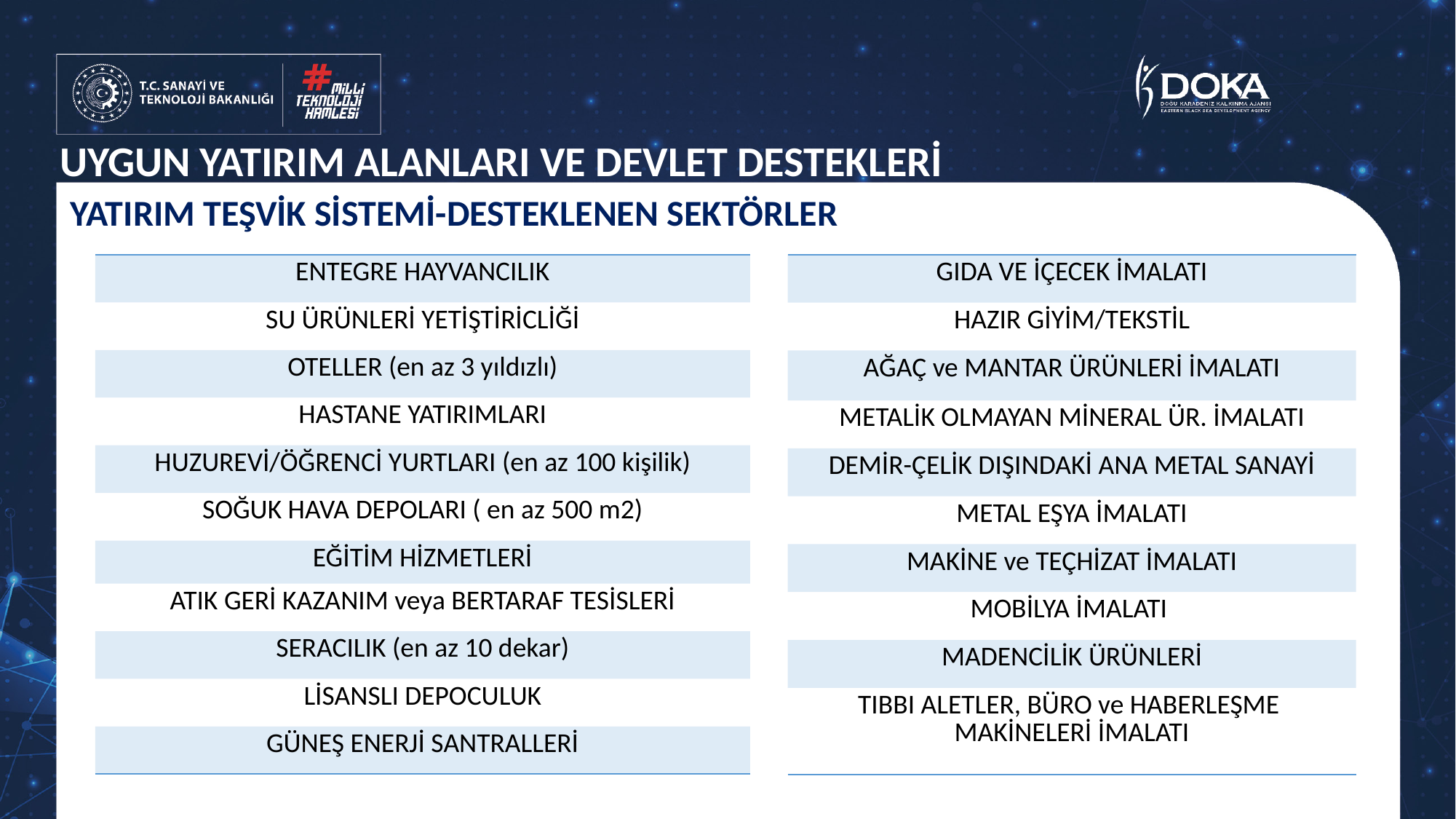

# UYGUN YATIRIM ALANLARI VE DEVLET DESTEKLERİ
YATIRIM TEŞVİK SİSTEMİ-DESTEKLENEN SEKTÖRLER
| ENTEGRE HAYVANCILIK |
| --- |
| SU ÜRÜNLERİ YETİŞTİRİCLİĞİ |
| OTELLER (en az 3 yıldızlı) |
| HASTANE YATIRIMLARI |
| HUZUREVİ/ÖĞRENCİ YURTLARI (en az 100 kişilik) |
| SOĞUK HAVA DEPOLARI ( en az 500 m2) |
| EĞİTİM HİZMETLERİ |
| ATIK GERİ KAZANIM veya BERTARAF TESİSLERİ |
| SERACILIK (en az 10 dekar) |
| LİSANSLI DEPOCULUK |
| GÜNEŞ ENERJİ SANTRALLERİ |
| GIDA VE İÇECEK İMALATI |
| --- |
| HAZIR GİYİM/TEKSTİL |
| AĞAÇ ve MANTAR ÜRÜNLERİ İMALATI |
| METALİK OLMAYAN MİNERAL ÜR. İMALATI |
| DEMİR-ÇELİK DIŞINDAKİ ANA METAL SANAYİ |
| METAL EŞYA İMALATI |
| MAKİNE ve TEÇHİZAT İMALATI |
| MOBİLYA İMALATI |
| MADENCİLİK ÜRÜNLERİ |
| TIBBI ALETLER, BÜRO ve HABERLEŞME MAKİNELERİ İMALATI |